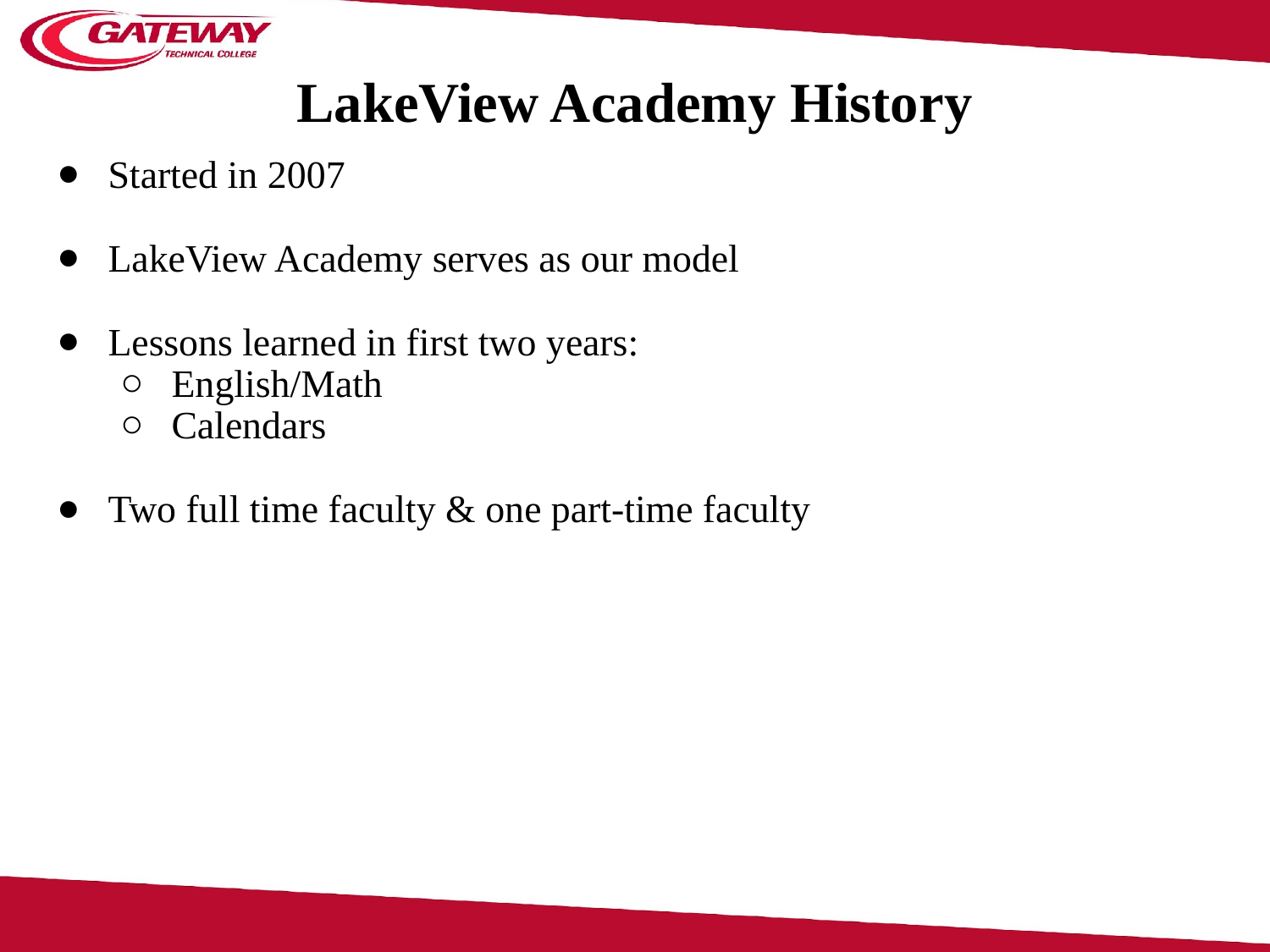

# LakeView Academy History

Started in 2007

LakeView Academy serves as our model

Lessons learned in first two years:
English/Math
Calendars

Two full time faculty & one part-time faculty